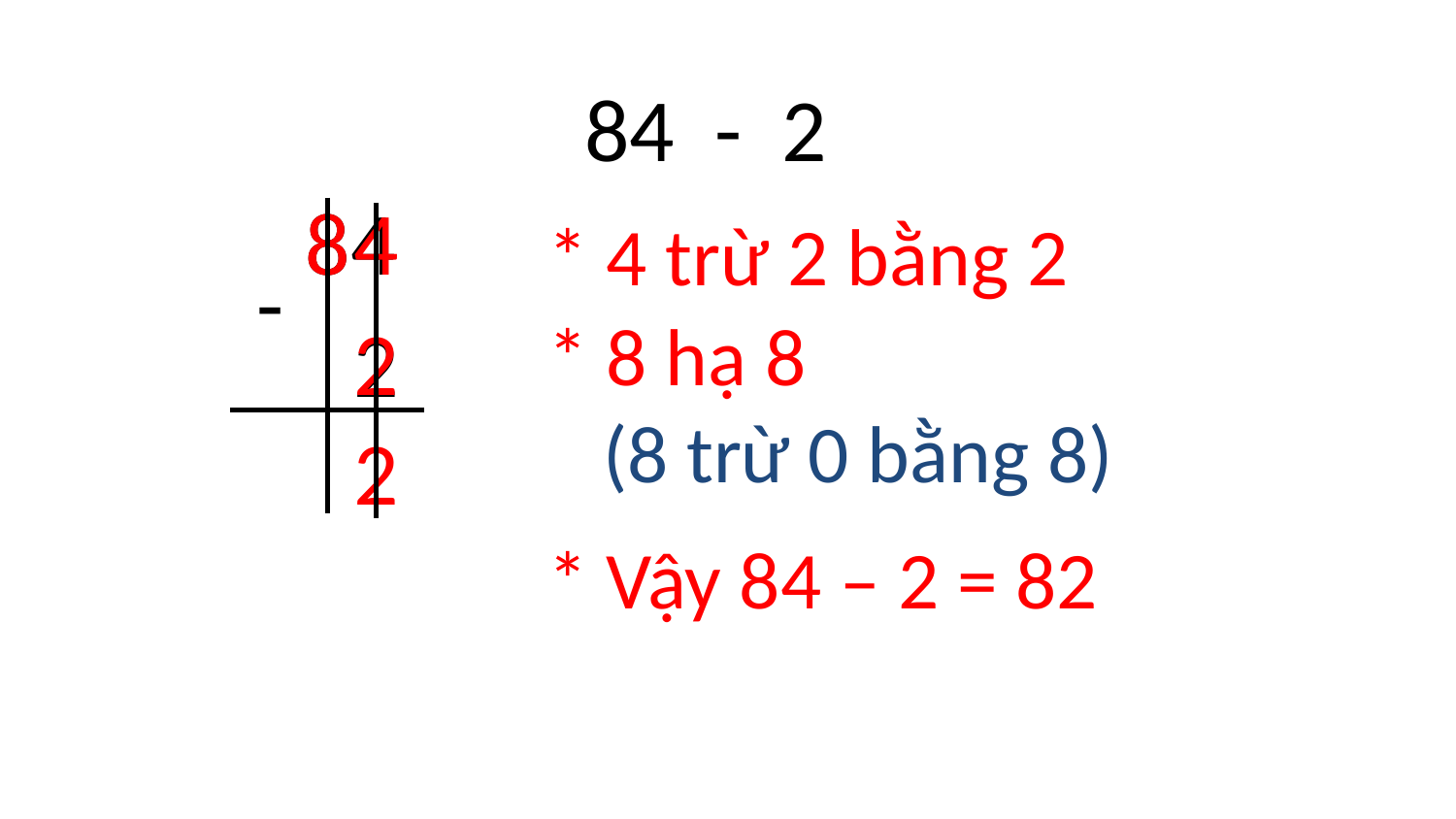

84  -  2
84
8
4
* 4 trừ 2 bằng 2
-
* 8 hạ 8
   (8 trừ 0 bằng 8)
2
2
2
* Vậy 84 – 2 = 82